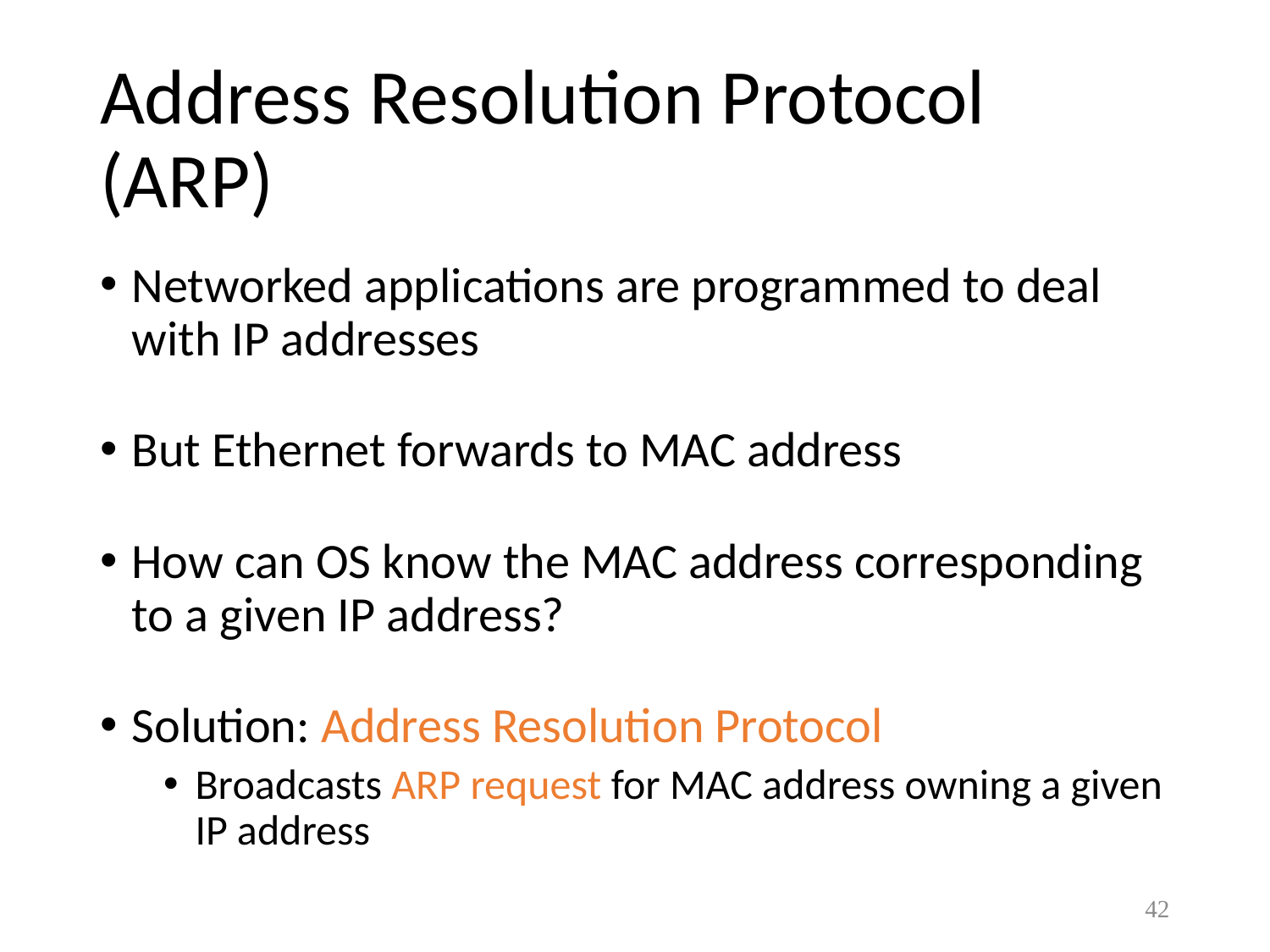

# Address Resolution Protocol (ARP)
Networked applications are programmed to deal with IP addresses

But Ethernet forwards to MAC address

How can OS know the MAC address corresponding to a given IP address?

Solution: Address Resolution Protocol
Broadcasts ARP request for MAC address owning a given IP address

42